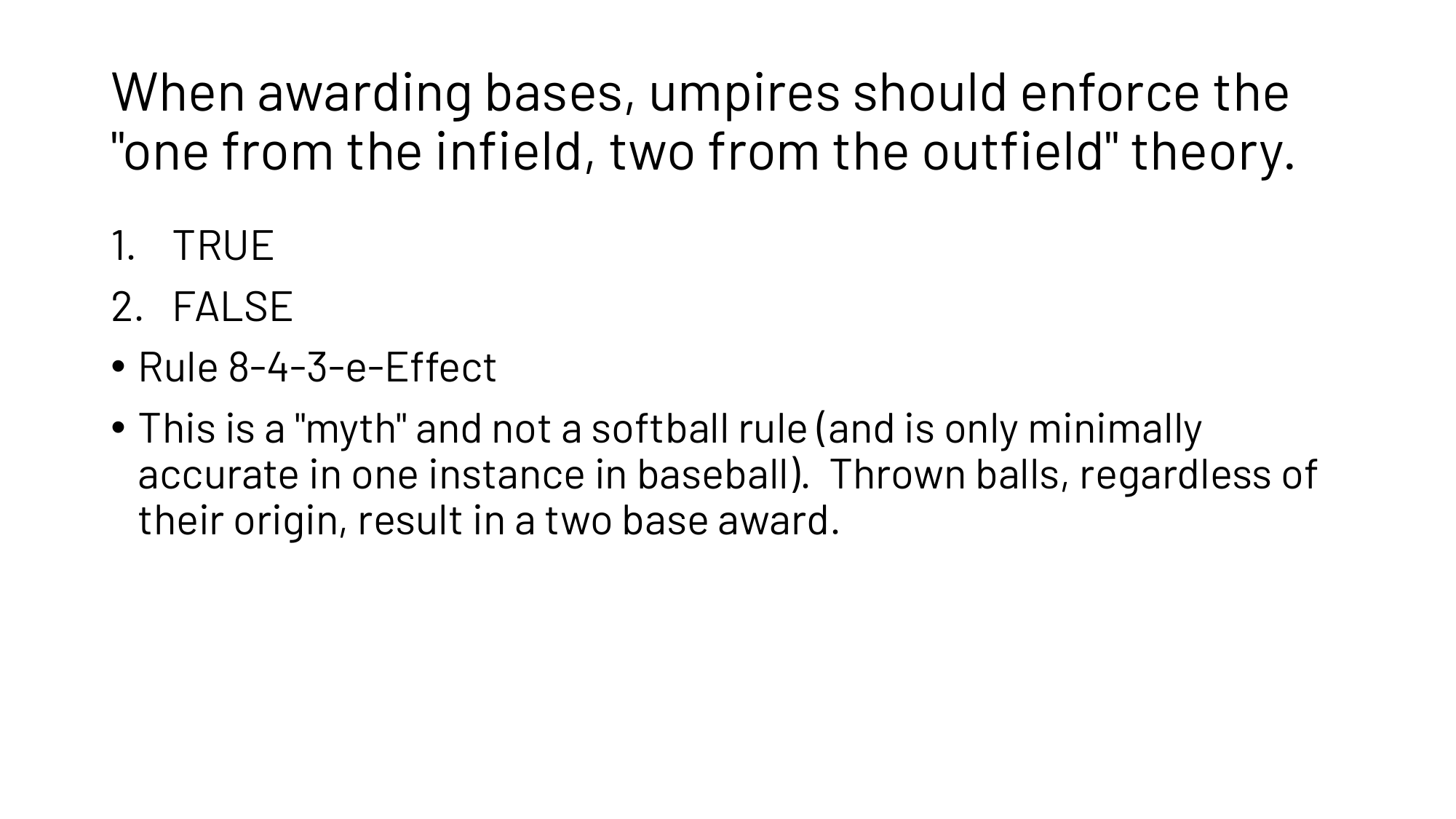

# When awarding bases, umpires should enforce the "one from the infield, two from the outfield" theory.
TRUE
FALSE
Rule 8-4-3-e-Effect
This is a "myth" and not a softball rule (and is only minimally accurate in one instance in baseball).  Thrown balls, regardless of their origin, result in a two base award.